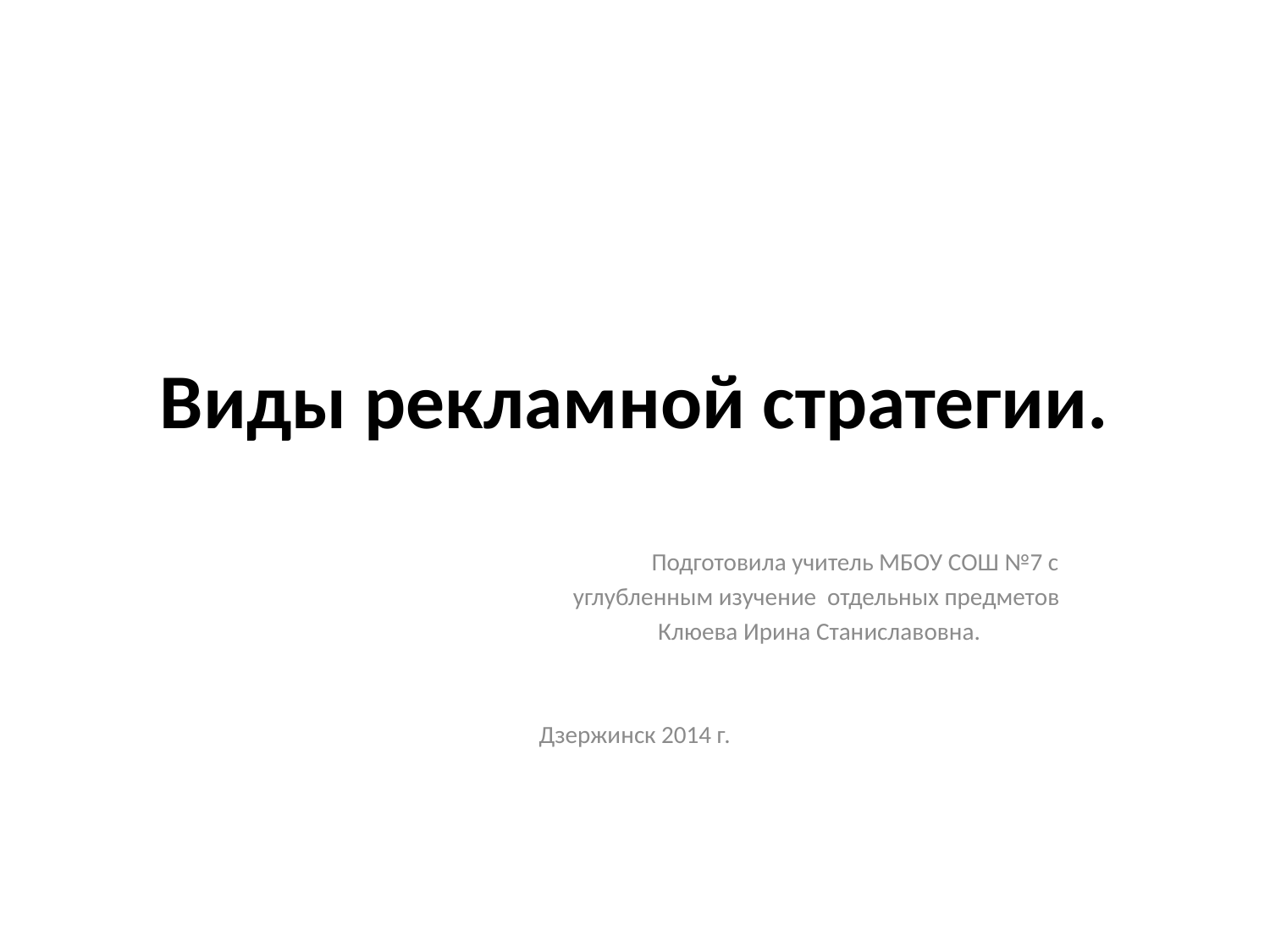

# Виды рекламной стратегии.
                                                                                Подготовила учитель МБОУ СОШ №7 с
                                                                  углубленным изучение  отдельных предметов
                                                                   Клюева Ирина Станиславовна.

Дзержинск 2014 г.